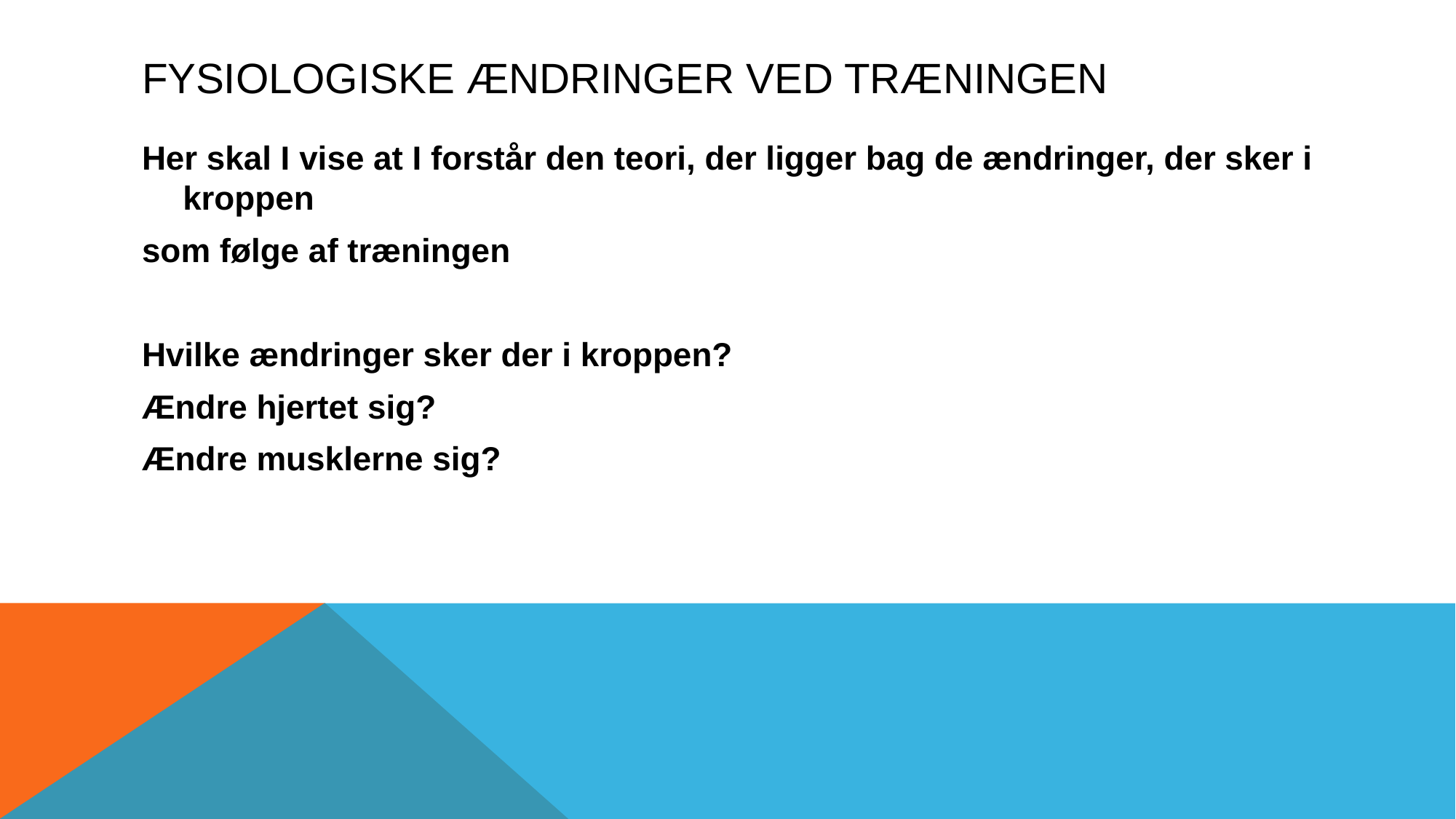

# Fysiologiske ændringer ved træningen
Her skal I vise at I forstår den teori, der ligger bag de ændringer, der sker i kroppen
som følge af træningen

Hvilke ændringer sker der i kroppen?
Ændre hjertet sig?
Ændre musklerne sig?